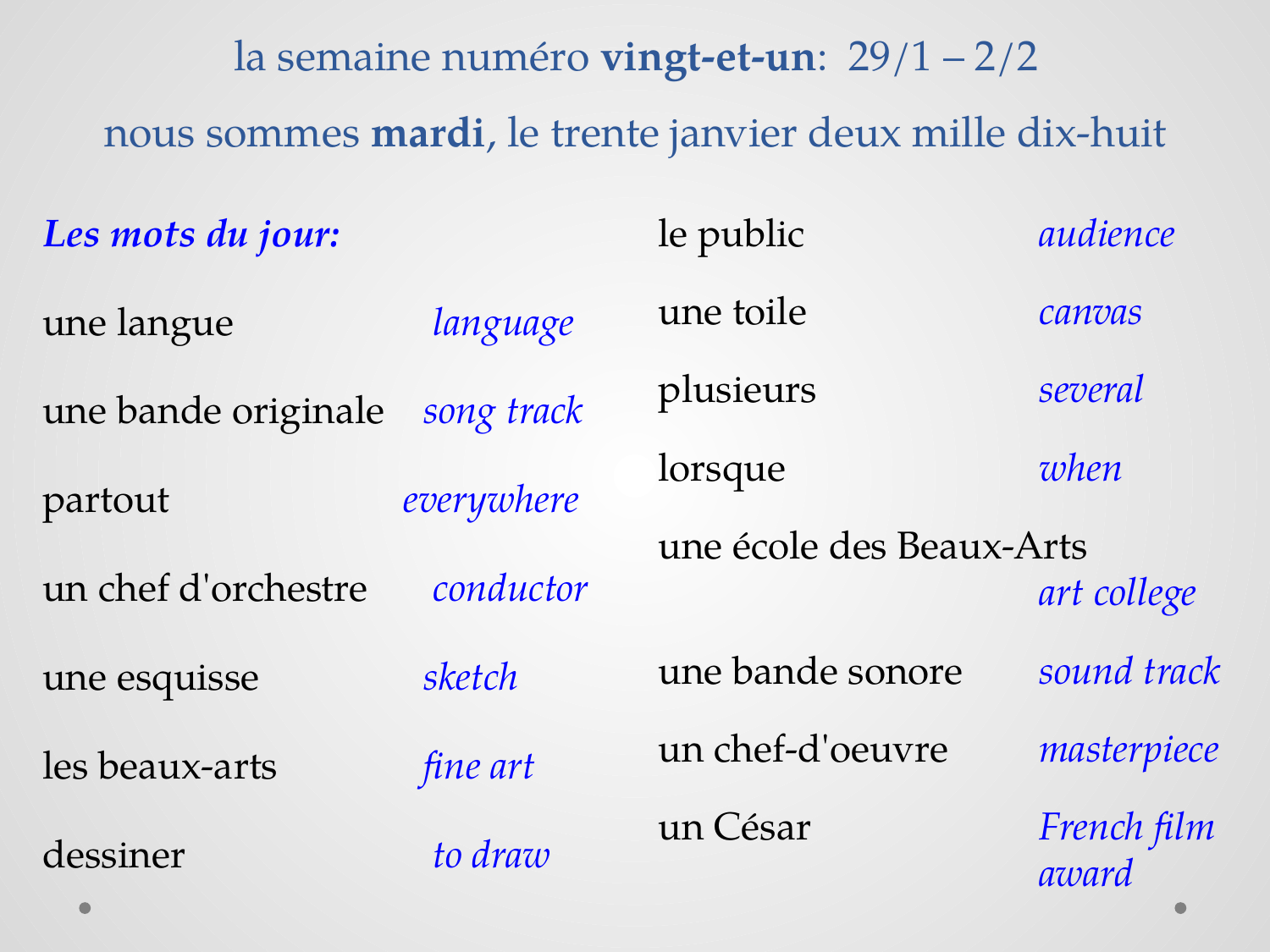

# la semaine numéro vingt-et-un:  29/1 – 2/2 nous sommes mardi, le trente janvier deux mille dix-huit
Les mots du jour:
une langue	   	 language
une bande originale	song track
partout	           everywhere
un chef d'orchestre	 conductor
une esquisse	   	sketch
les beaux-arts   	fine art
dessiner	  	 to draw
le public		audience
une toile		canvas
plusieurs		several
lorsque		when
une école des Beaux-Arts			 	art college
une bande sonore	sound track
un chef-d'oeuvre 	masterpiece
un César		French film 			award